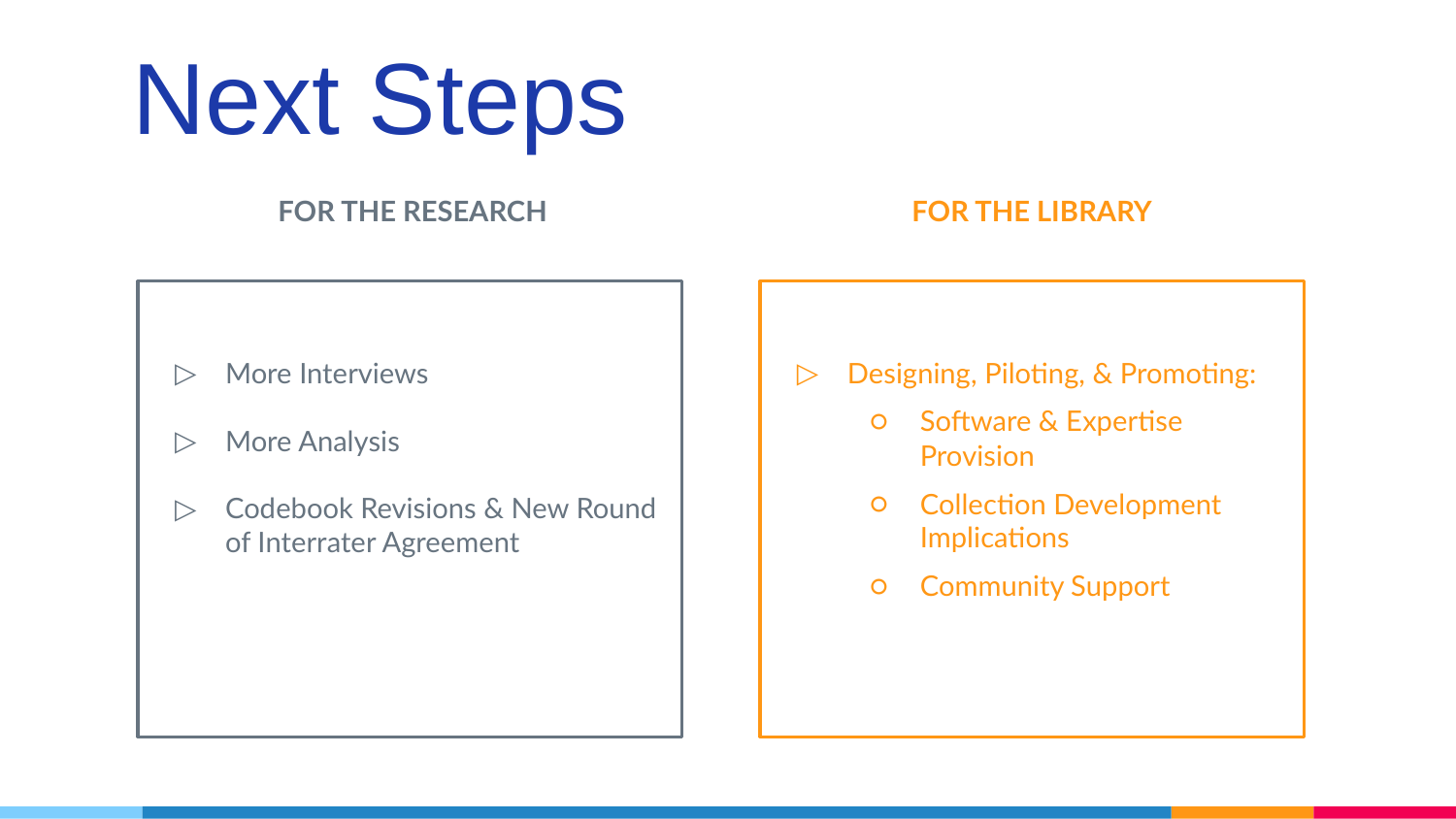

# Next Steps
FOR THE RESEARCH
FOR THE LIBRARY

More Interviews
More Analysis
Codebook Revisions & New Round of Interrater Agreement
Designing, Piloting, & Promoting:
Software & Expertise Provision
Collection Development Implications
Community Support